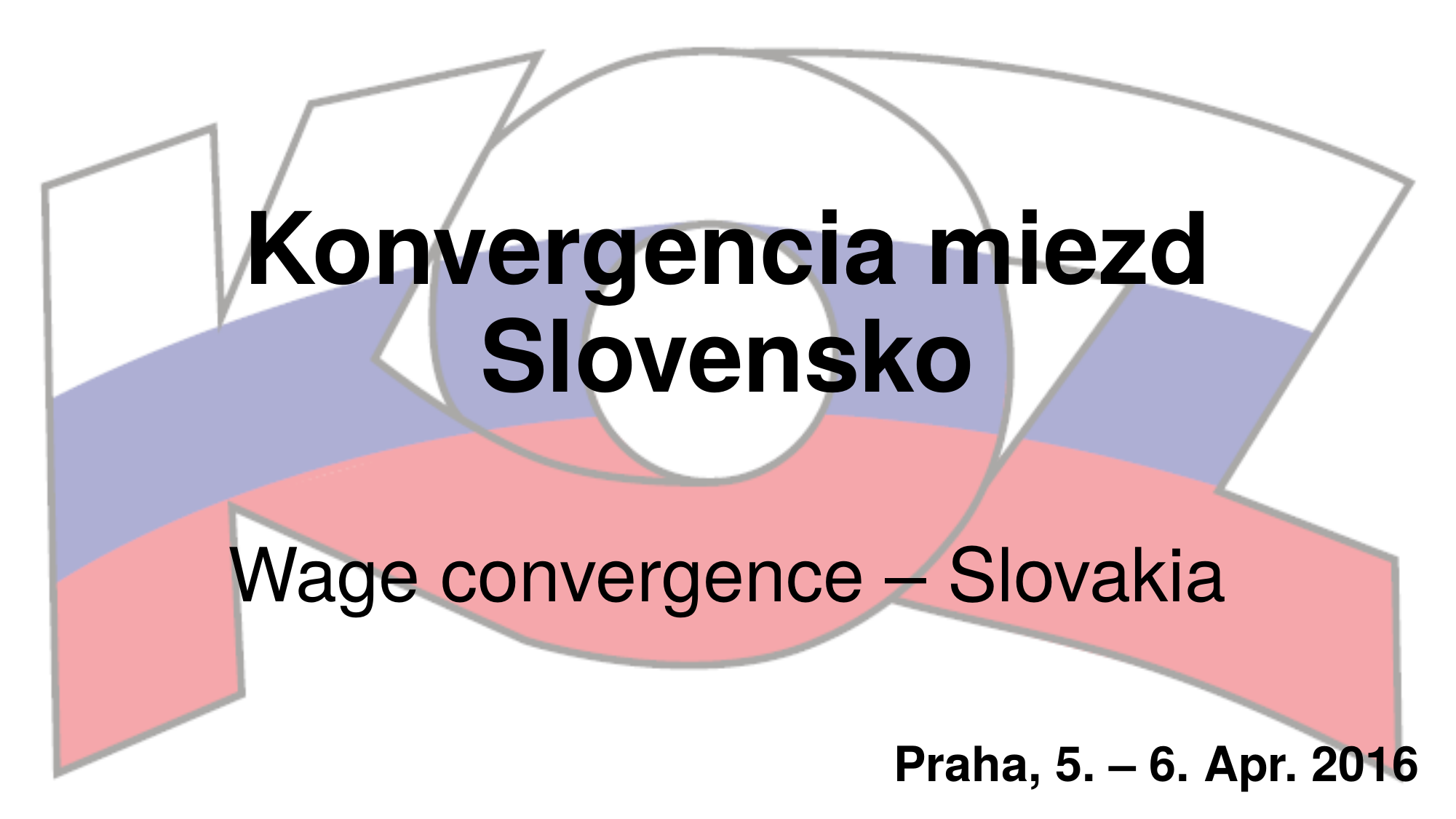

# Konvergencia miezd Slovensko

Wage convergence – Slovakia
Praha, 5. – 6. Apr. 2016